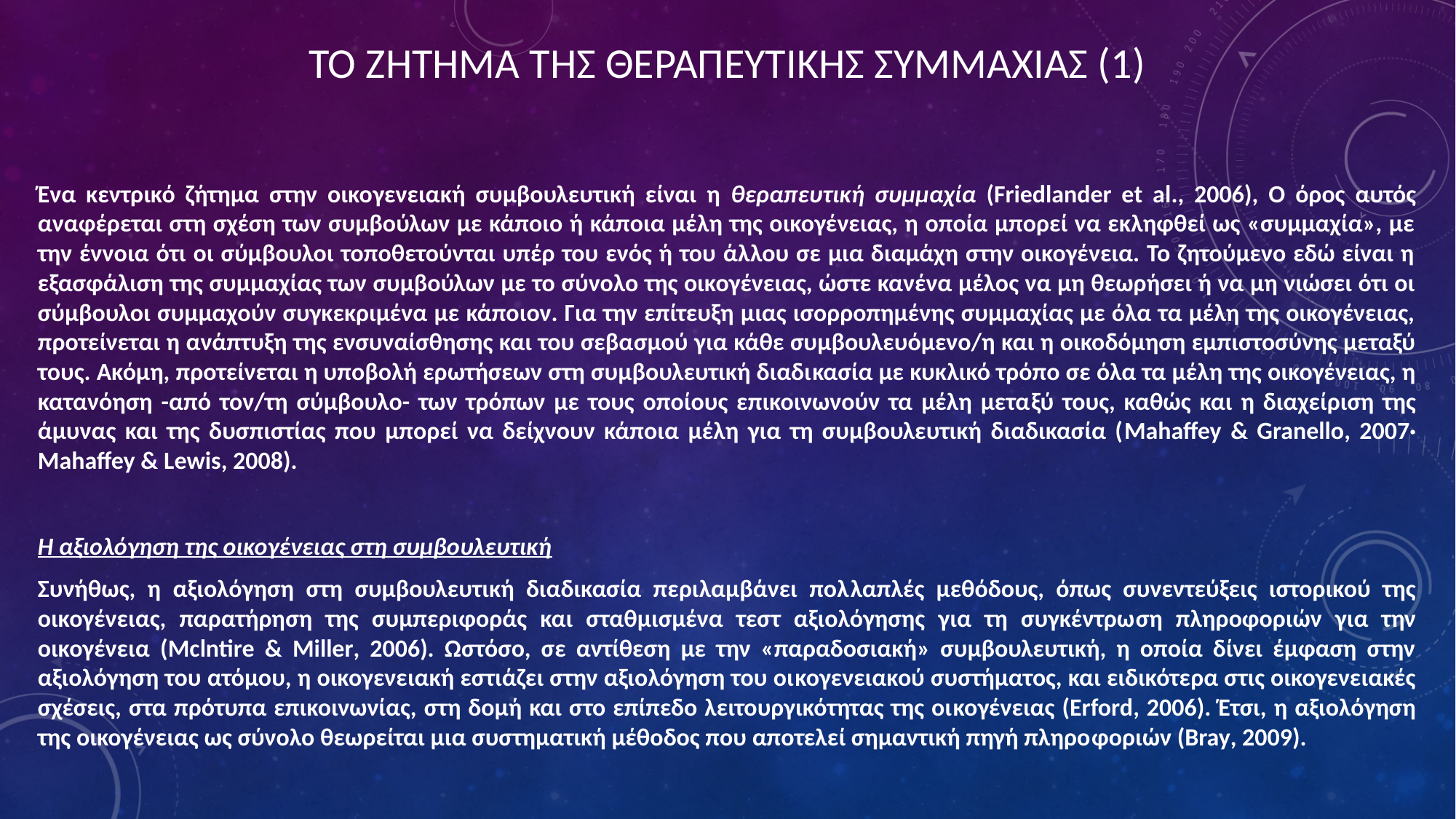

# ΤΟ ΖΗΤΗΜΑ ΤΗΣ ΘΕΡΑΠΕΥΤΙΚΗΣ ΣΥΜΜΑΧΙΑΣ (1)

Ένα κεντρικό ζήτημα στην οικο­γενειακή συμβουλευτική είναι η θεραπευτική συμμαχία (Friedlander et al., 2006), Ο όρος αυτός αναφέρεται στη σχέση των συμβούλων με κάποιο ή κάποια μέλη της οικογένειας, η οποία μπορεί να εκληφθεί ως «συμμαχία», με την έννοια ότι οι σύμβουλοι τοποθετούνται υπέρ του ενός ή του άλλου σε μια διαμάχη στην οικογένεια. Το ζητούμενο εδώ είναι η εξασφάλιση της συμ­μαχίας των συμβούλων με το σύνολο της οικογένειας, ώστε κανένα μέλος να μη θεωρήσει ή να μη νιώσει ότι οι σύμβουλοι συμμαχούν συγκεκριμένα με κάποιον. Για την επίτευξη μιας ισορροπημένης συμμαχίας με όλα τα μέλη της οικογένειας, προτείνεται η ανάπτυξη της ενσυναίσθησης και του σεβα­σμού για κάθε συμβουλευόμενο/η και η οικοδόμηση εμπιστοσύνης μεταξύ τους. Ακόμη, προτείνεται η υποβολή ερωτήσεων στη συμβουλευτική διαδι­κασία με κυκλικό τρόπο σε όλα τα μέλη της οικογένειας, η κατανόηση -από τον/τη σύμβουλο- των τρόπων με τους οποίους επικοινωνούν τα μέλη μετα­ξύ τους, καθώς και η διαχείριση της άμυνας και της δυσπιστίας που μπορεί να δείχνουν κάποια μέλη για τη συμβουλευτική διαδικασία (Mahaffey & Granello, 2007· Mahaffey & Lewis, 2008).

Η αξιολόγηση της οικογένειας στη συμβουλευτική
Συνήθως, η αξιολόγηση στη συμβουλευτική διαδικασία περιλαμβάνει πολ­λαπλές μεθόδους, όπως συνεντεύξεις ιστορικού της οικογένειας, παρατήρη­ση της συμπεριφοράς και σταθμισμένα τεστ αξιολόγησης για τη συγκέντρω­ση πληροφοριών για την οικογένεια (Mclntire & Miller, 2006). Ωστόσο, σε αντίθεση με την «παραδοσιακή» συμβουλευτική, η οποία δίνει έμφαση στην αξιολόγηση του ατόμου, η οικογενειακή εστιάζει στην αξιολόγηση του οι­κογενειακού συστήματος, και ειδικότερα στις οικογενειακές σχέσεις, στα πρότυπα επικοινωνίας, στη δομή και στο επίπεδο λειτουργικότητας της οι­κογένειας (Erford, 2006). Έτσι, η αξιολόγηση της οικογένειας ως σύνολο θεωρείται μια συστηματική μέθοδος που αποτελεί σημαντική πηγή πληρο­φοριών (Bray, 2009).